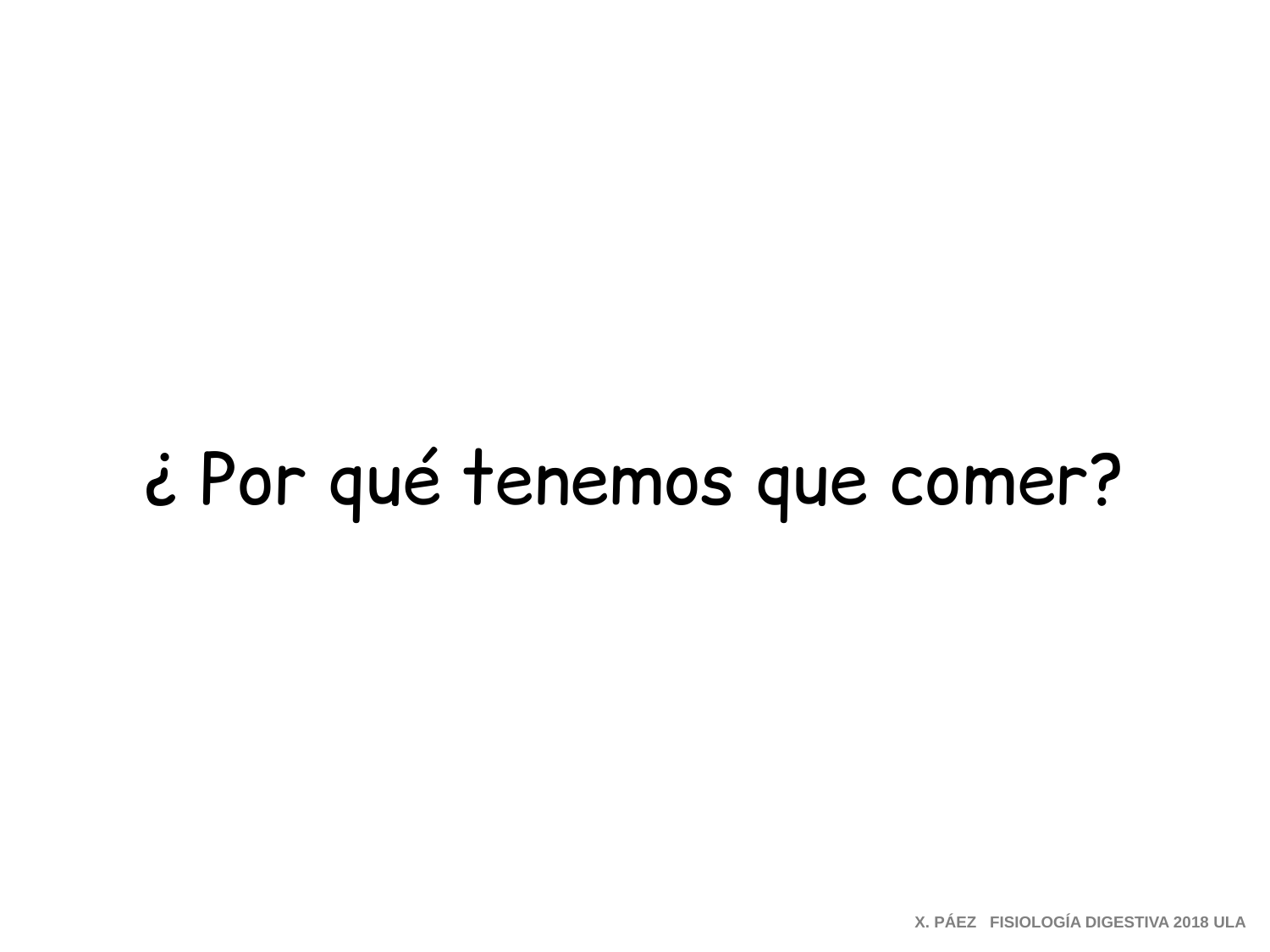

¿ Por qué tenemos que comer?
X. PÁEZ   FISIOLOGÍA DIGESTIVA 2018 ULA